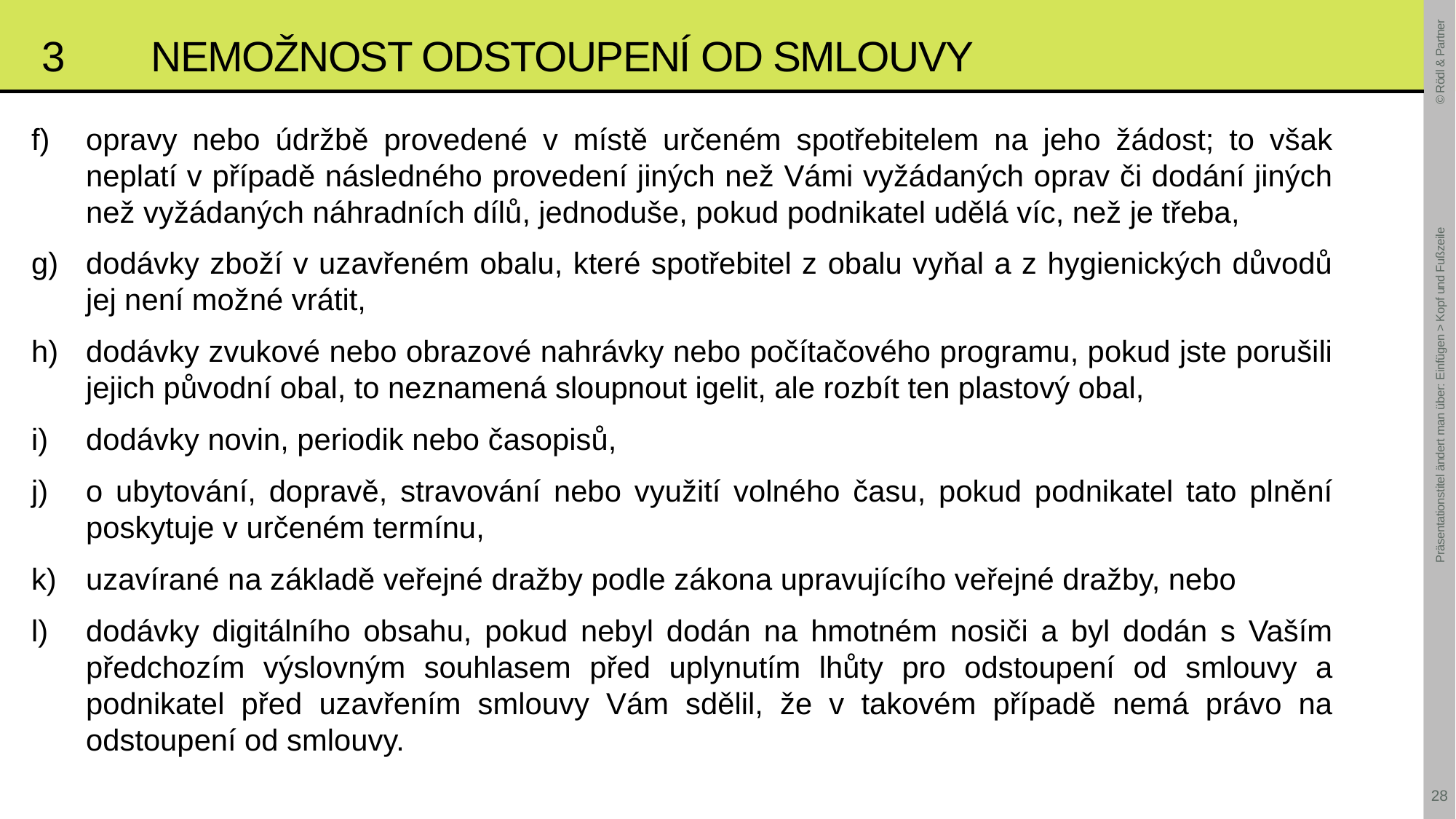

# 3	Nemožnost Odstoupení od smlouvy

opravy nebo údržbě provedené v místě určeném spotřebitelem na jeho žádost; to však neplatí v případě následného provedení jiných než Vámi vyžádaných oprav či dodání jiných než vyžádaných náhradních dílů, jednoduše, pokud podnikatel udělá víc, než je třeba,
dodávky zboží v uzavřeném obalu, které spotřebitel z obalu vyňal a z hygienických důvodů jej není možné vrátit,
dodávky zvukové nebo obrazové nahrávky nebo počítačového programu, pokud jste porušili jejich původní obal, to neznamená sloupnout igelit, ale rozbít ten plastový obal,
dodávky novin, periodik nebo časopisů,
o ubytování, dopravě, stravování nebo využití volného času, pokud podnikatel tato plnění poskytuje v určeném termínu,
uzavírané na základě veřejné dražby podle zákona upravujícího veřejné dražby, nebo
dodávky digitálního obsahu, pokud nebyl dodán na hmotném nosiči a byl dodán s Vaším předchozím výslovným souhlasem před uplynutím lhůty pro odstoupení od smlouvy a podnikatel před uzavřením smlouvy Vám sdělil, že v takovém případě nemá právo na odstoupení od smlouvy.

Präsentationstitel ändert man über: Einfügen > Kopf und Fußzeile
28